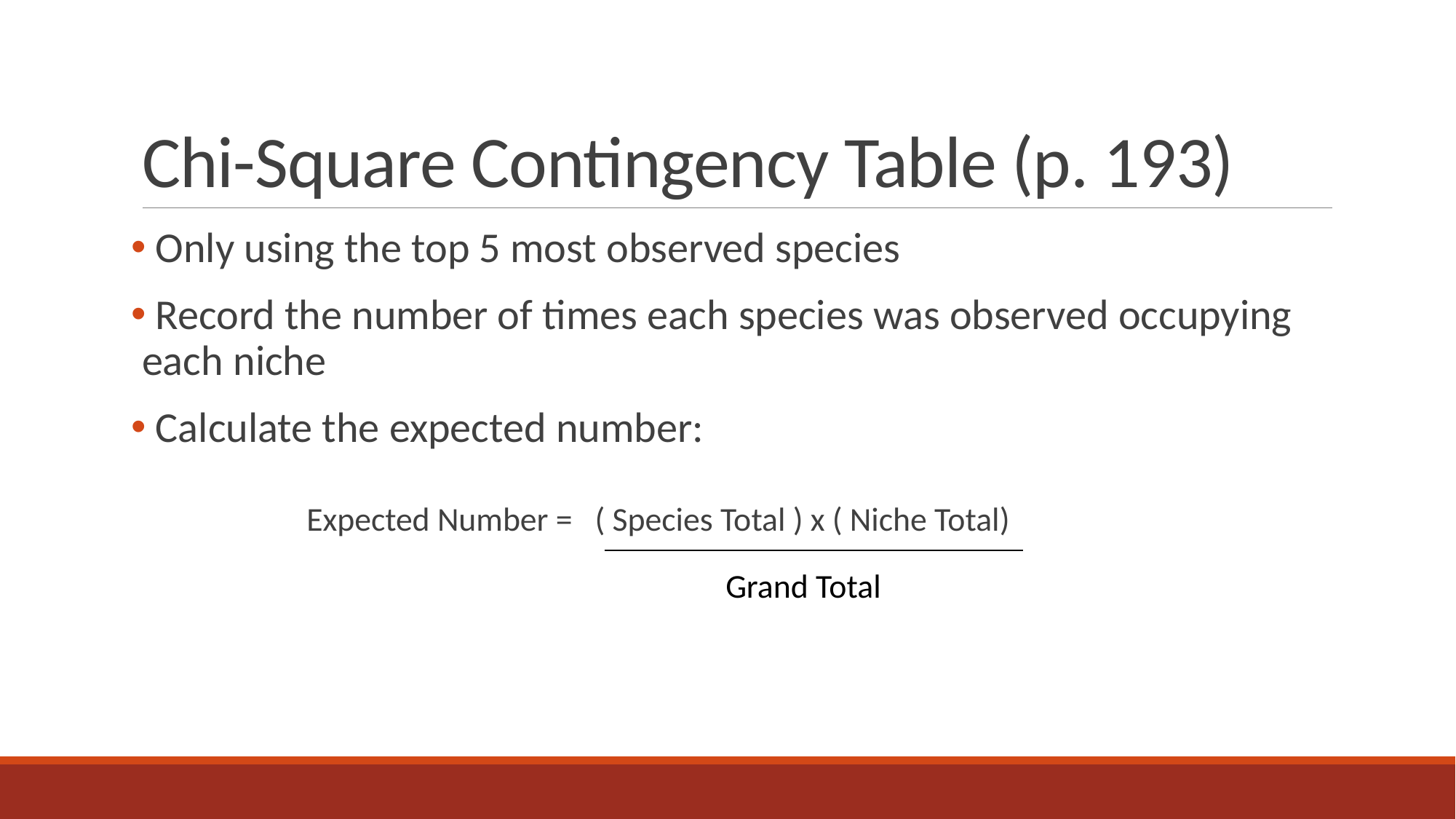

# Chi-Square Contingency Table (p. 193)
 Only using the top 5 most observed species
 Record the number of times each species was observed occupying each niche
 Calculate the expected number:

Expected Number =   ( Species Total ) x ( Niche Total)

Grand Total